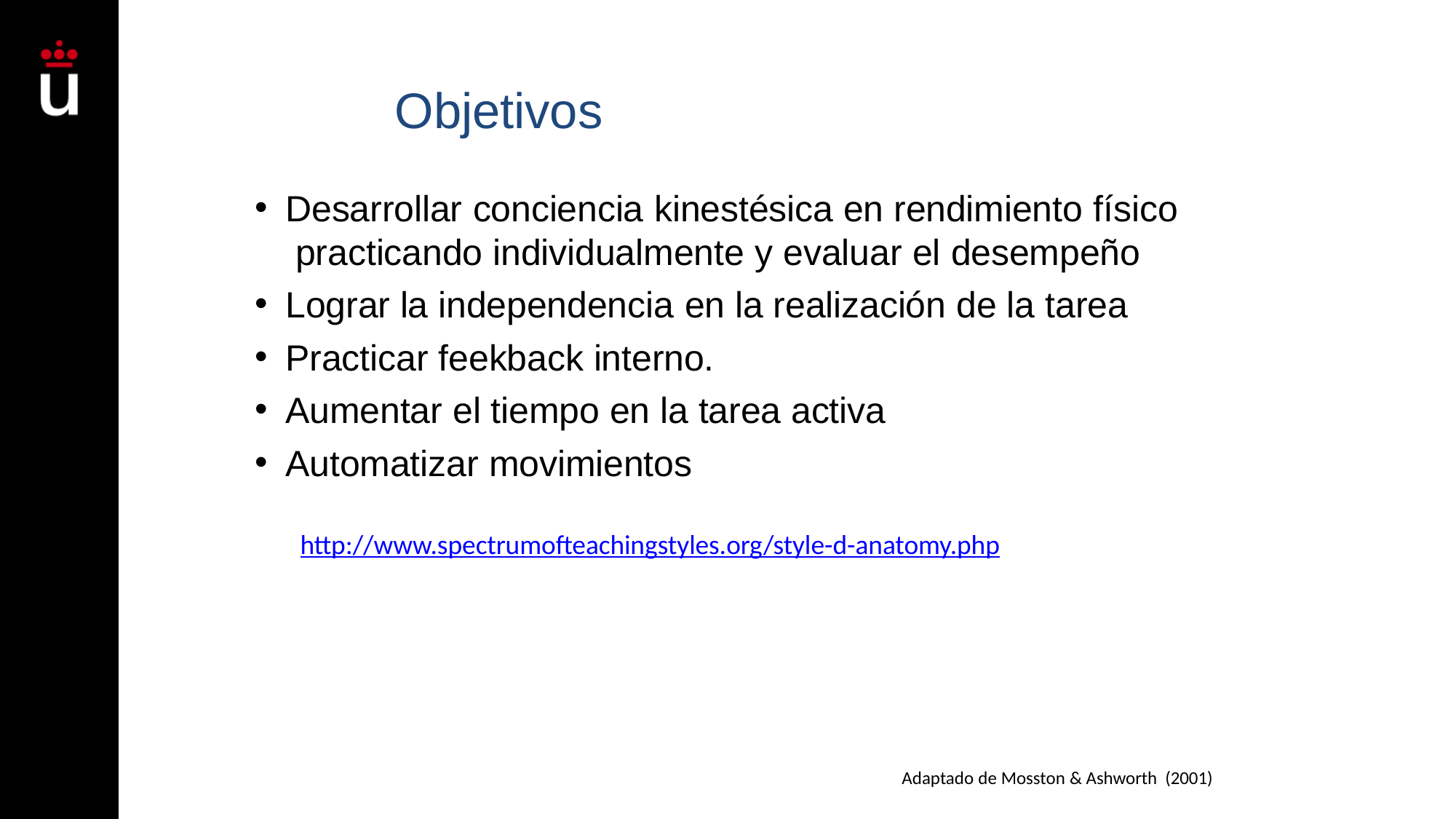

# Objetivos
Desarrollar conciencia kinestésica en rendimiento físico  practicando individualmente y evaluar el desempeño
Lograr la independencia en la realización de la tarea
Practicar feekback interno.
Aumentar el tiempo en la tarea activa
Automatizar movimientos

http://www.spectrumofteachingstyles.org/style-d-anatomy.php
Adaptado de Mosston & Ashworth (2001)